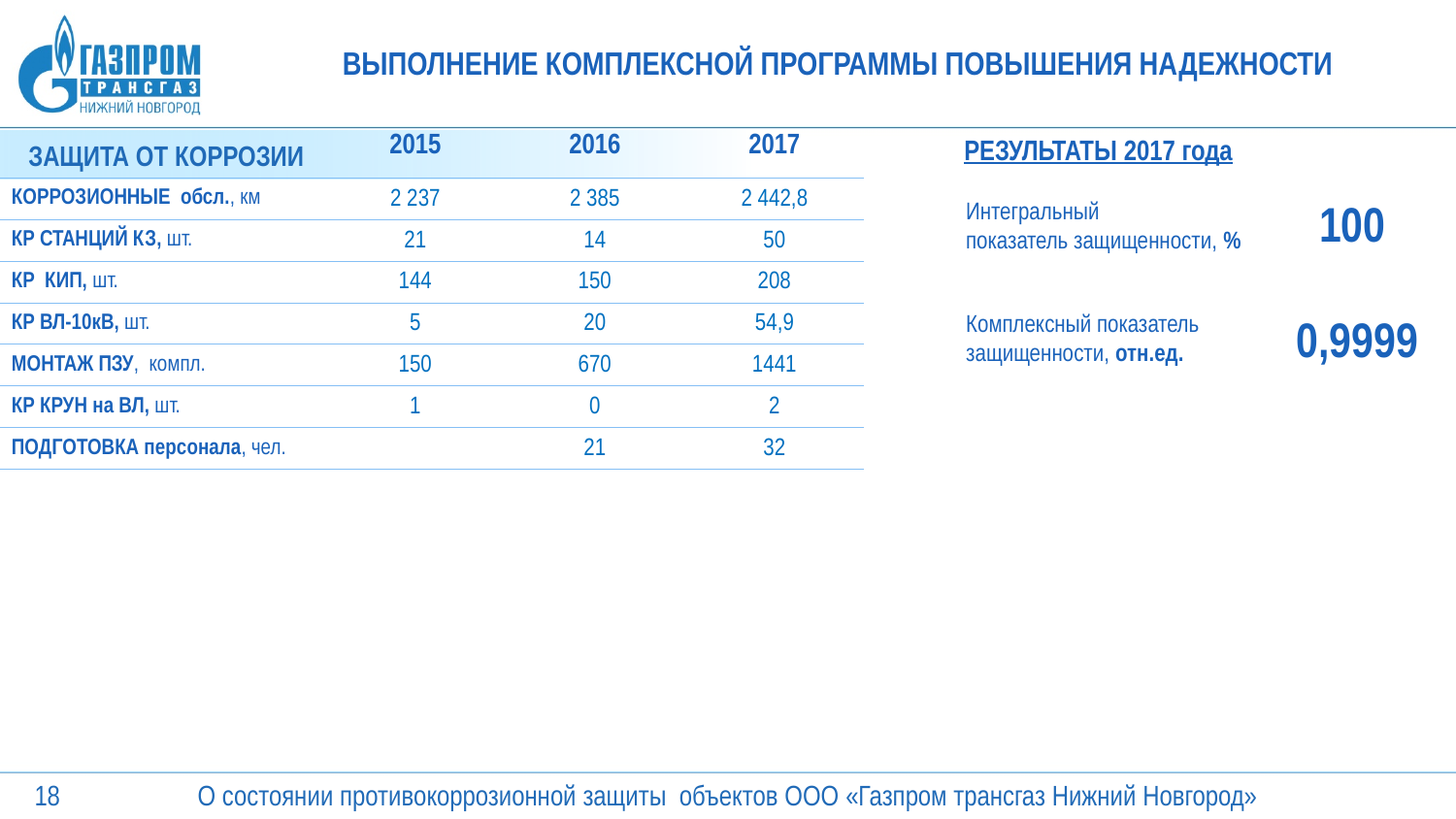

# ВЫПОЛНЕНИЕ КОМПЛЕКСНОЙ ПРОГРАММЫ ПОВЫШЕНИЯ НАДЕЖНОСТИ
РЕЗУЛЬТАТЫ 2017 года
ЗАЩИТА ОТ КОРРОЗИИ
|  | 2015 | 2016 | 2017 |
| --- | --- | --- | --- |
| КОРРОЗИОННЫЕ обсл., км | 2 237 | 2 385 | 2 442,8 |
| КР СТАНЦИЙ КЗ, шт. | 21 | 14 | 50 |
| КР КИП, шт. | 144 | 150 | 208 |
| КР ВЛ-10кВ, шт. | 5 | 20 | 54,9 |
| МОНТАЖ ПЗУ, компл. | 150 | 670 | 1441 |
| КР КРУН на ВЛ, шт. | 1 | 0 | 2 |
| ПОДГОТОВКА персонала, чел. |  | 21 | 32 |
100
Интегральный
показатель защищенности, %
Комплексный показатель защищенности, отн.ед.
0,9999
О состоянии противокоррозионной защиты  объектов ООО «Газпром трансгаз Нижний Новгород»
18